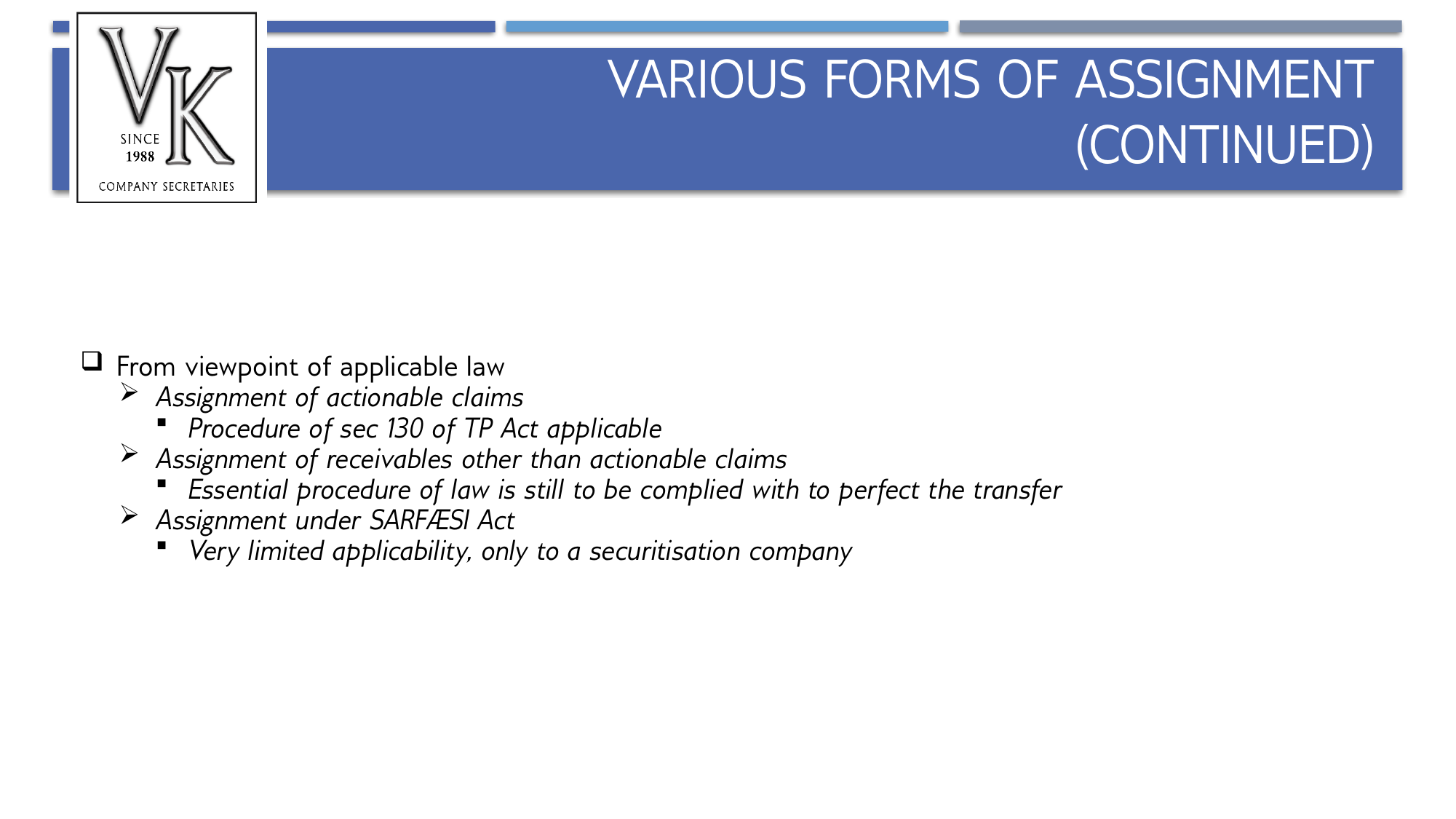

# Various Forms of Assignment (continued)

From viewpoint of applicable law
Assignment of actionable claims
Procedure of sec 130 of TP Act applicable
Assignment of receivables other than actionable claims
Essential procedure of law is still to be complied with to perfect the transfer
Assignment under SARFAESI Act
Very limited applicability, only to a securitisation company